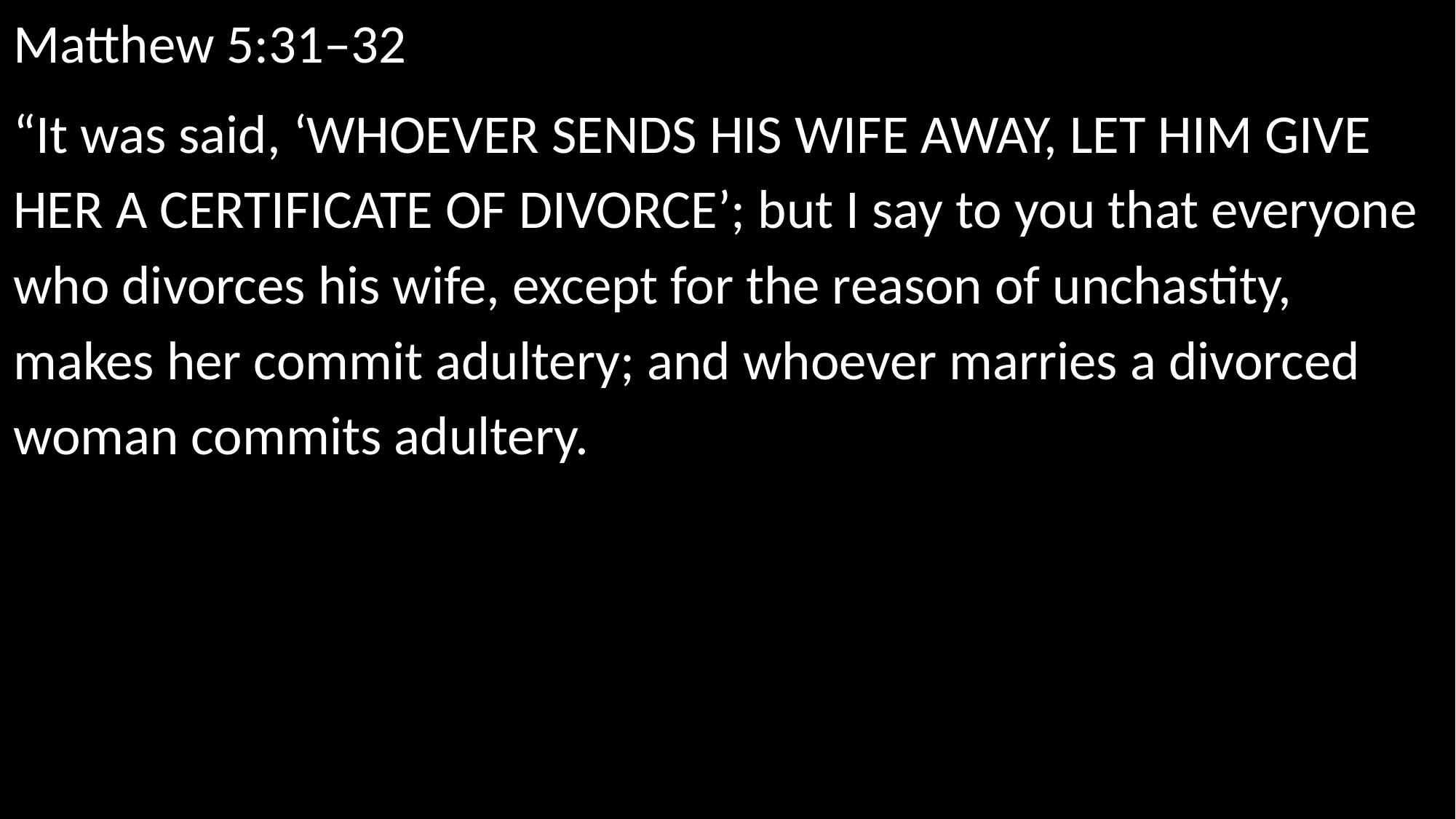

Matthew 5:31–32
“It was said, ‘WHOEVER SENDS HIS WIFE AWAY, LET HIM GIVE HER A CERTIFICATE OF DIVORCE’; but I say to you that everyone who divorces his wife, except for the reason of unchastity, makes her commit adultery; and whoever marries a divorced woman commits adultery.